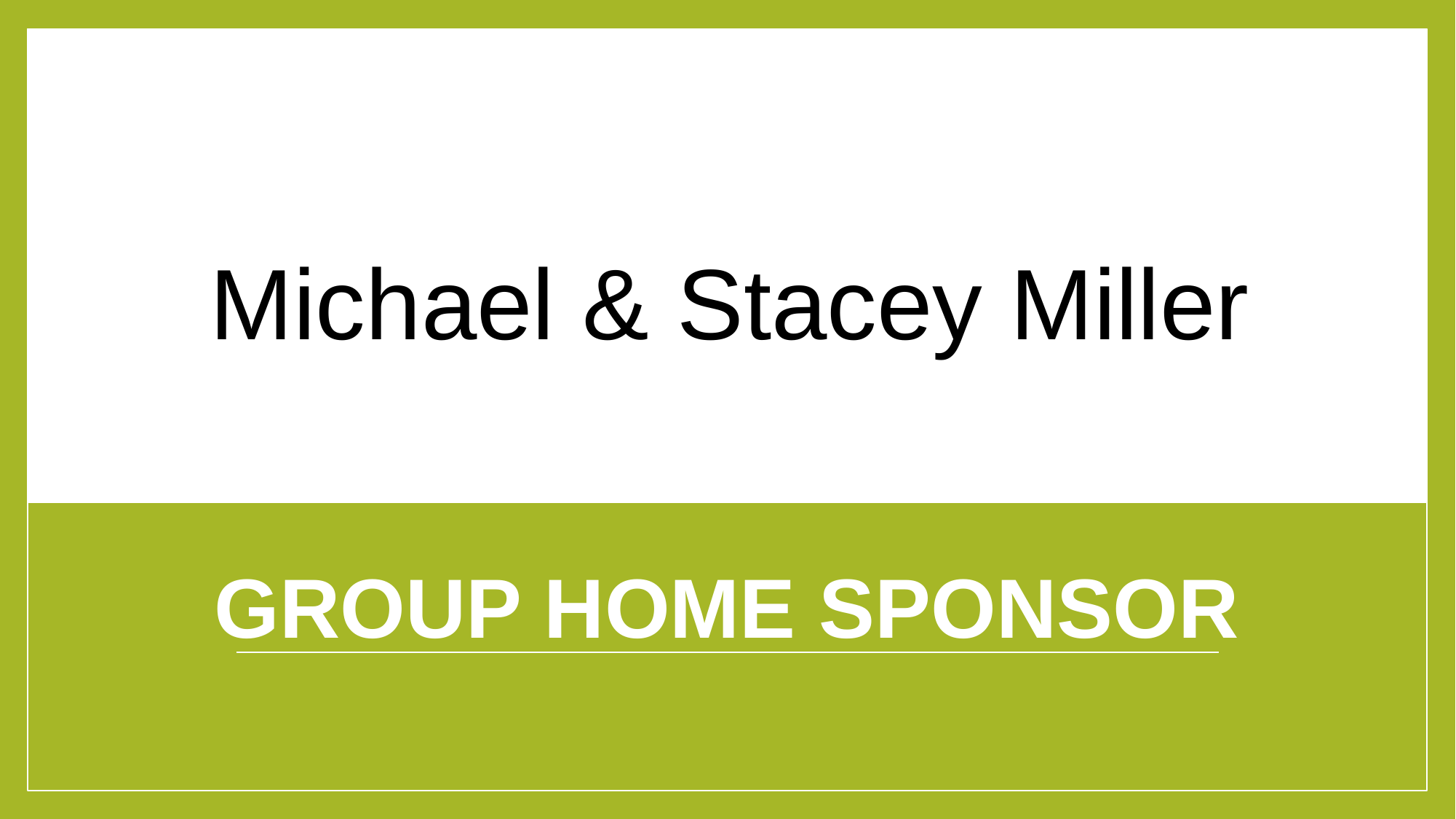

Michael & Stacey Miller
# GROUP HOME Sponsor